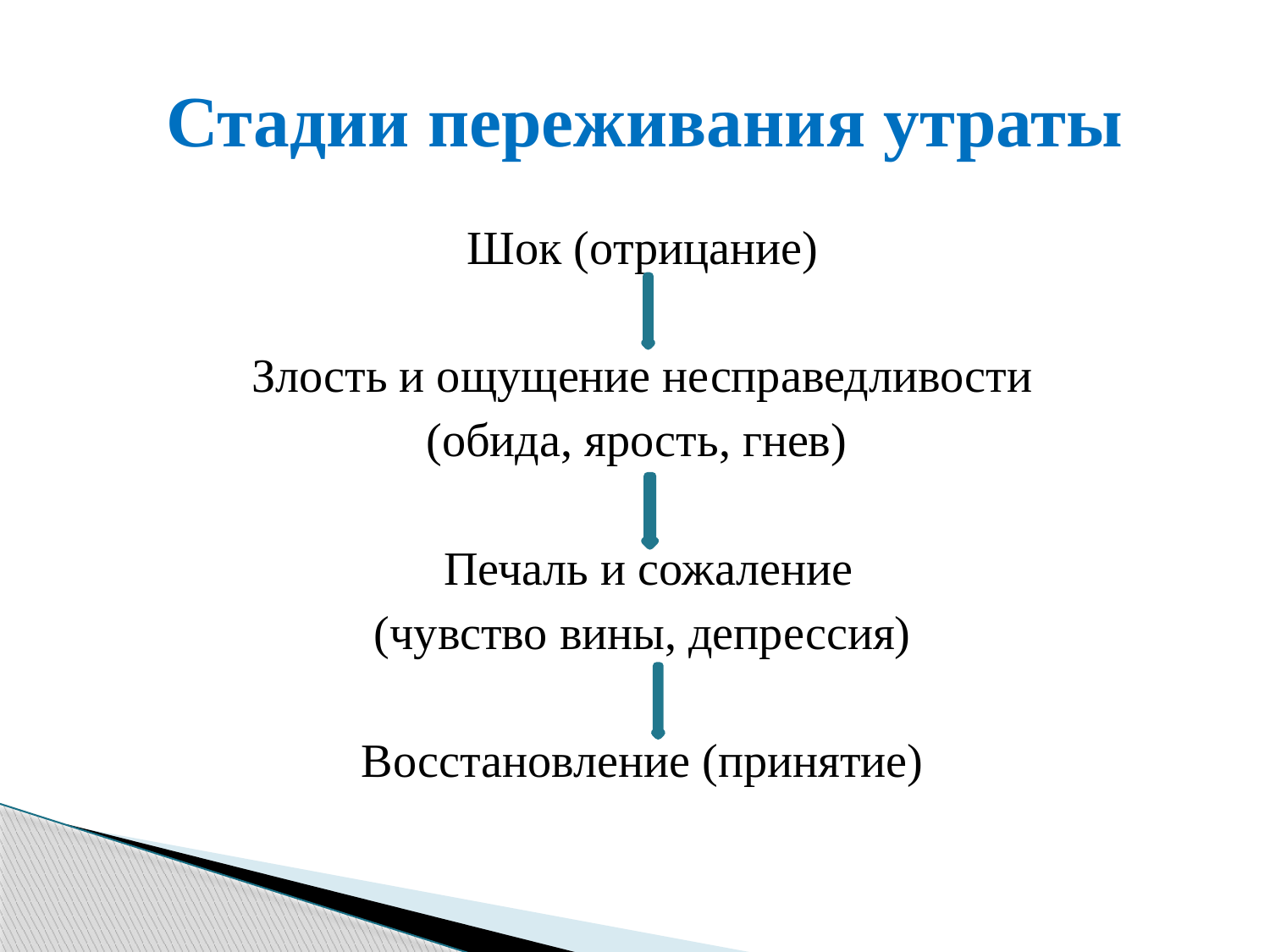

# Стадии переживания утраты

Шок (отрицание)

Злость и ощущение несправедливости
(обида, ярость, гнев)

 Печаль и сожаление
(чувство вины, депрессия)

Восстановление (принятие)